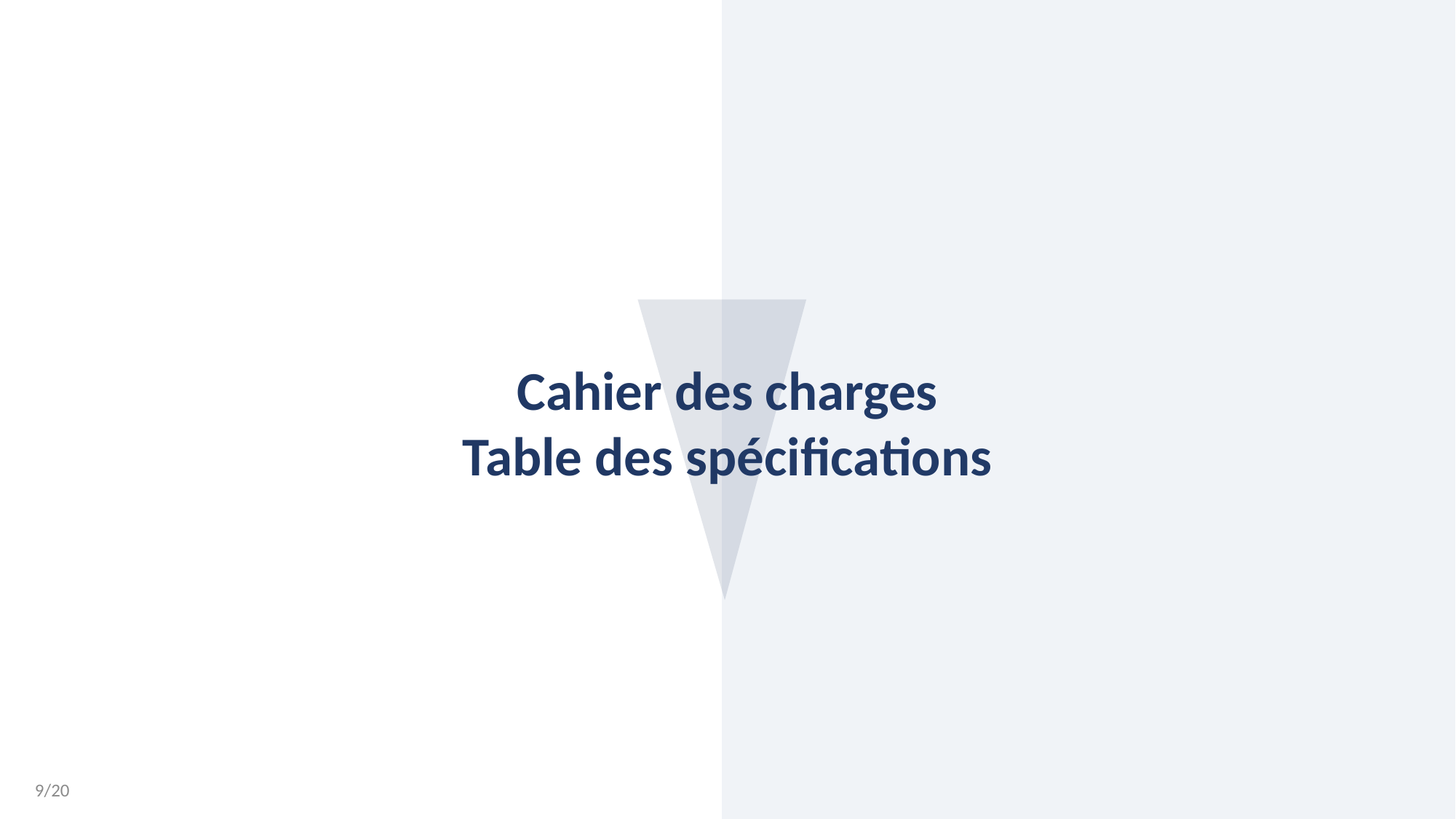

Cahier des charges
Table des spécifications
9/20